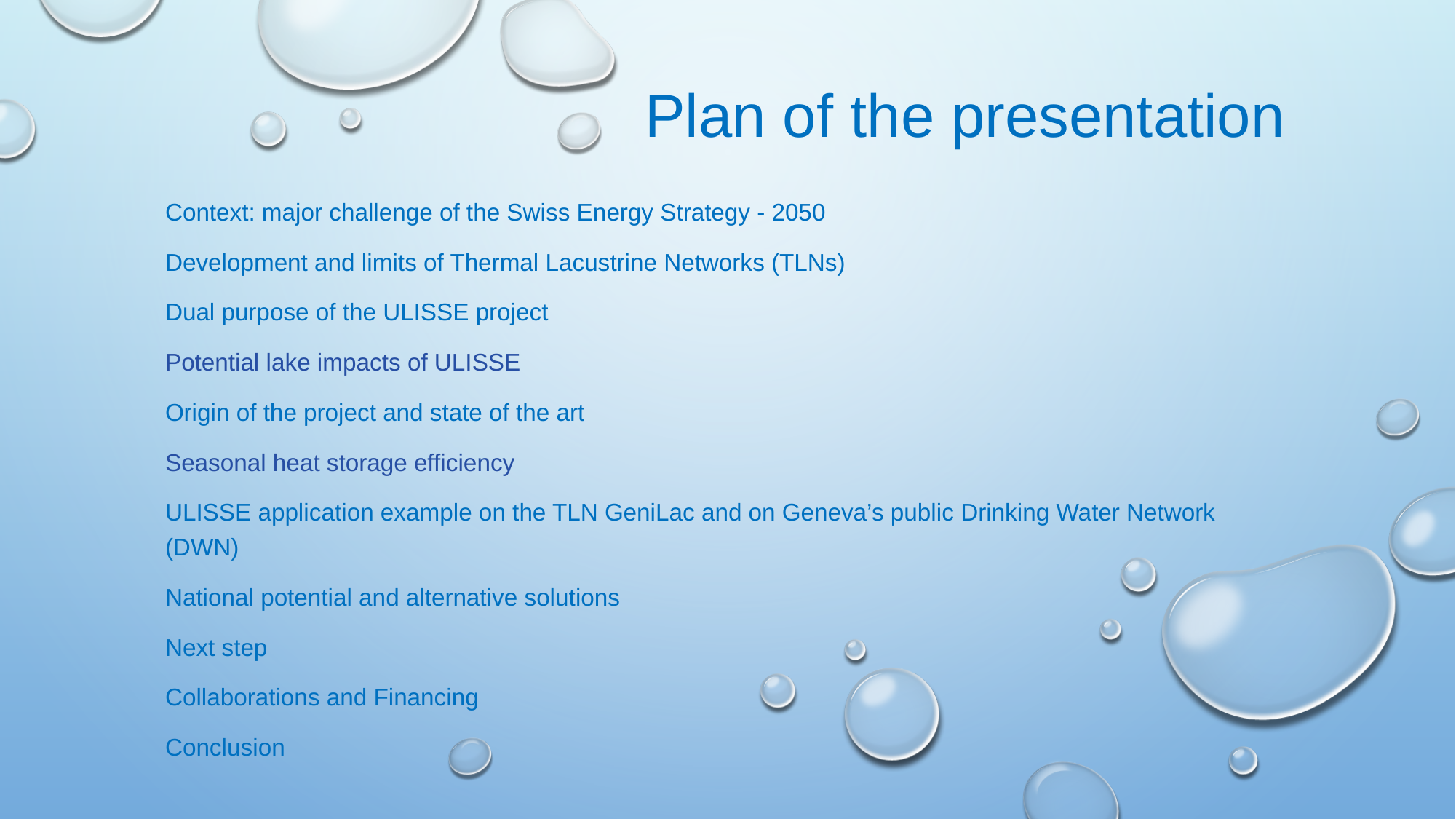

# Plan of the presentation
Context: major challenge of the Swiss Energy Strategy - 2050
Development and limits of Thermal Lacustrine Networks (TLNs)
Dual purpose of the ULISSE project
Potential lake impacts of ULISSE
Origin of the project and state of the art
Seasonal heat storage efficiency
ULISSE application example on the TLN GeniLac and on Geneva’s public Drinking Water Network (DWN)
National potential and alternative solutions
Next step
Collaborations and Financing
Conclusion